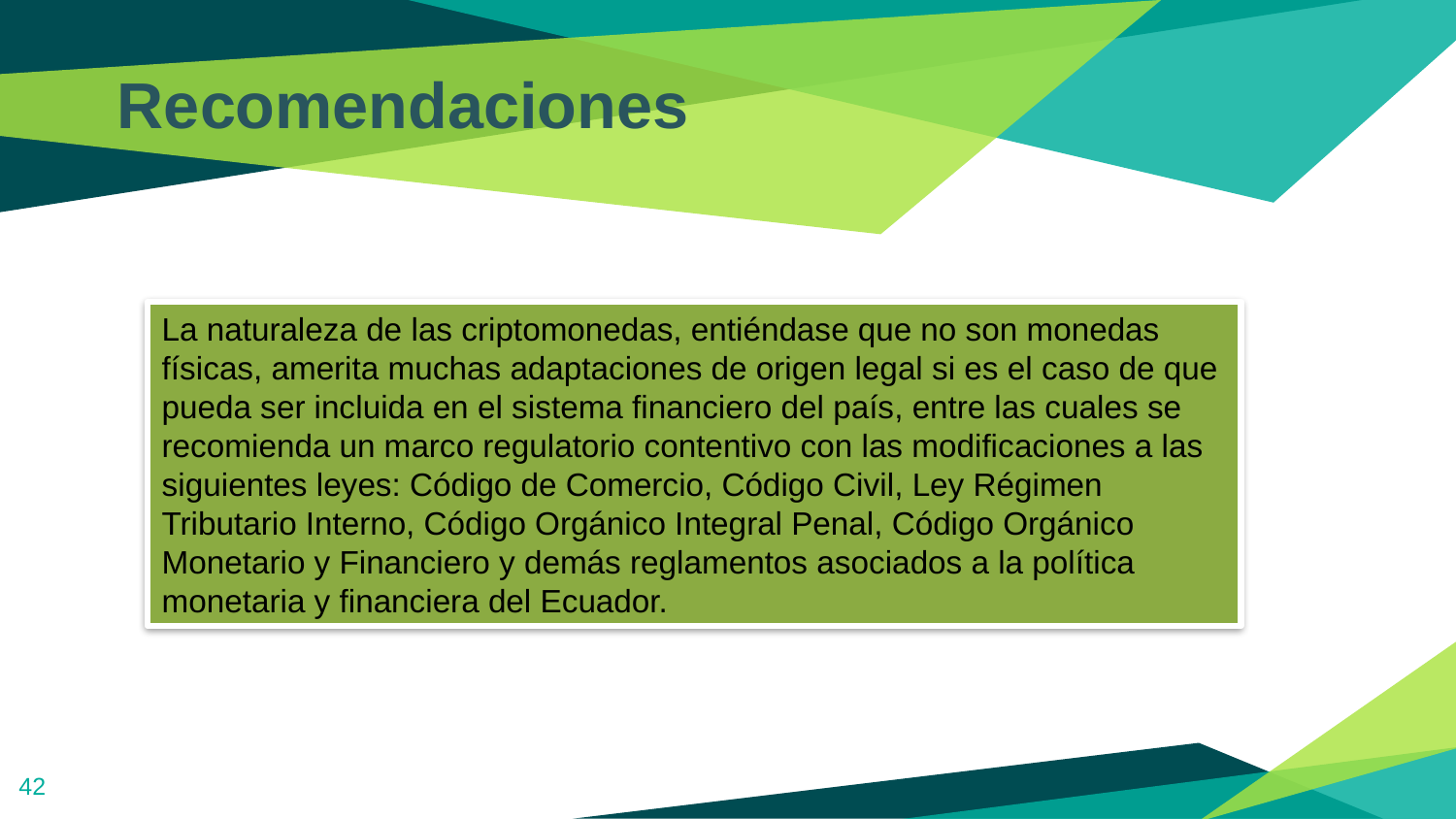

Recomendaciones
La naturaleza de las criptomonedas, entiéndase que no son monedas físicas, amerita muchas adaptaciones de origen legal si es el caso de que pueda ser incluida en el sistema financiero del país, entre las cuales se recomienda un marco regulatorio contentivo con las modificaciones a las siguientes leyes: Código de Comercio, Código Civil, Ley Régimen Tributario Interno, Código Orgánico Integral Penal, Código Orgánico Monetario y Financiero y demás reglamentos asociados a la política monetaria y financiera del Ecuador.
42